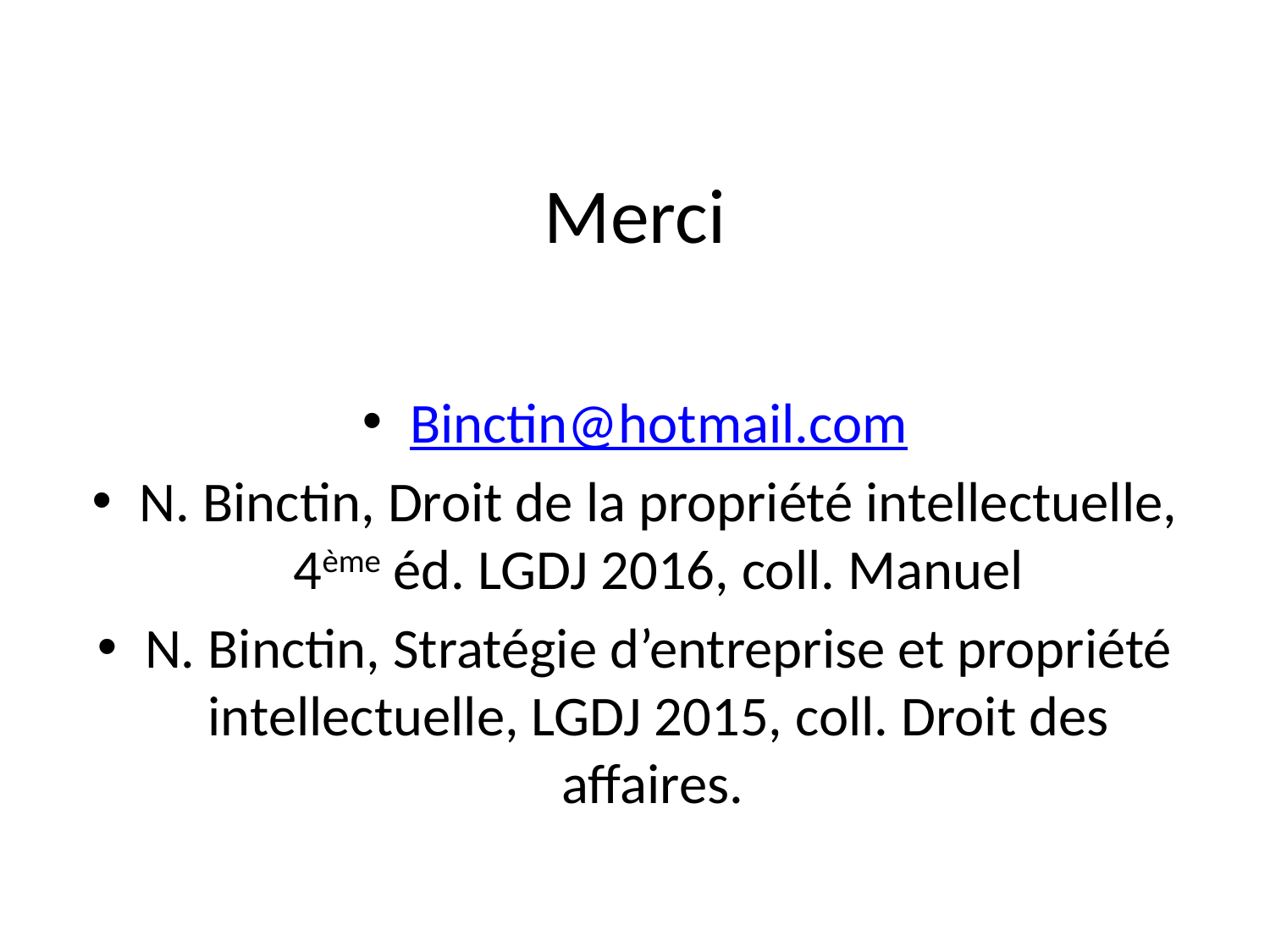

# Merci

Binctin@hotmail.com
N. Binctin, Droit de la propriété intellectuelle, 4ème éd. LGDJ 2016, coll. Manuel
N. Binctin, Stratégie d’entreprise et propriété intellectuelle, LGDJ 2015, coll. Droit des affaires.